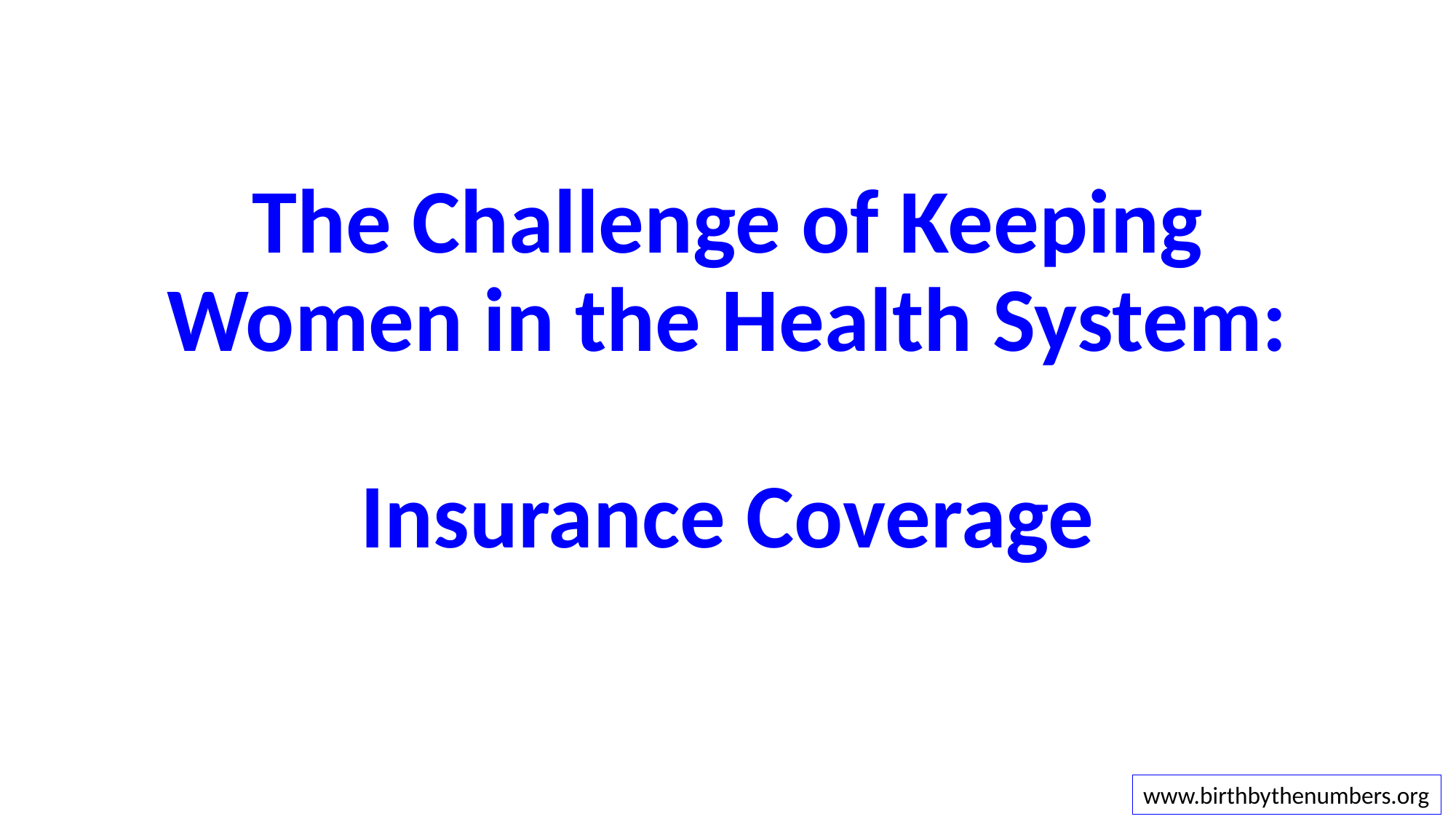

# The Challenge of Keeping Women in the Health System: Insurance Coverage
www.birthbythenumbers.org